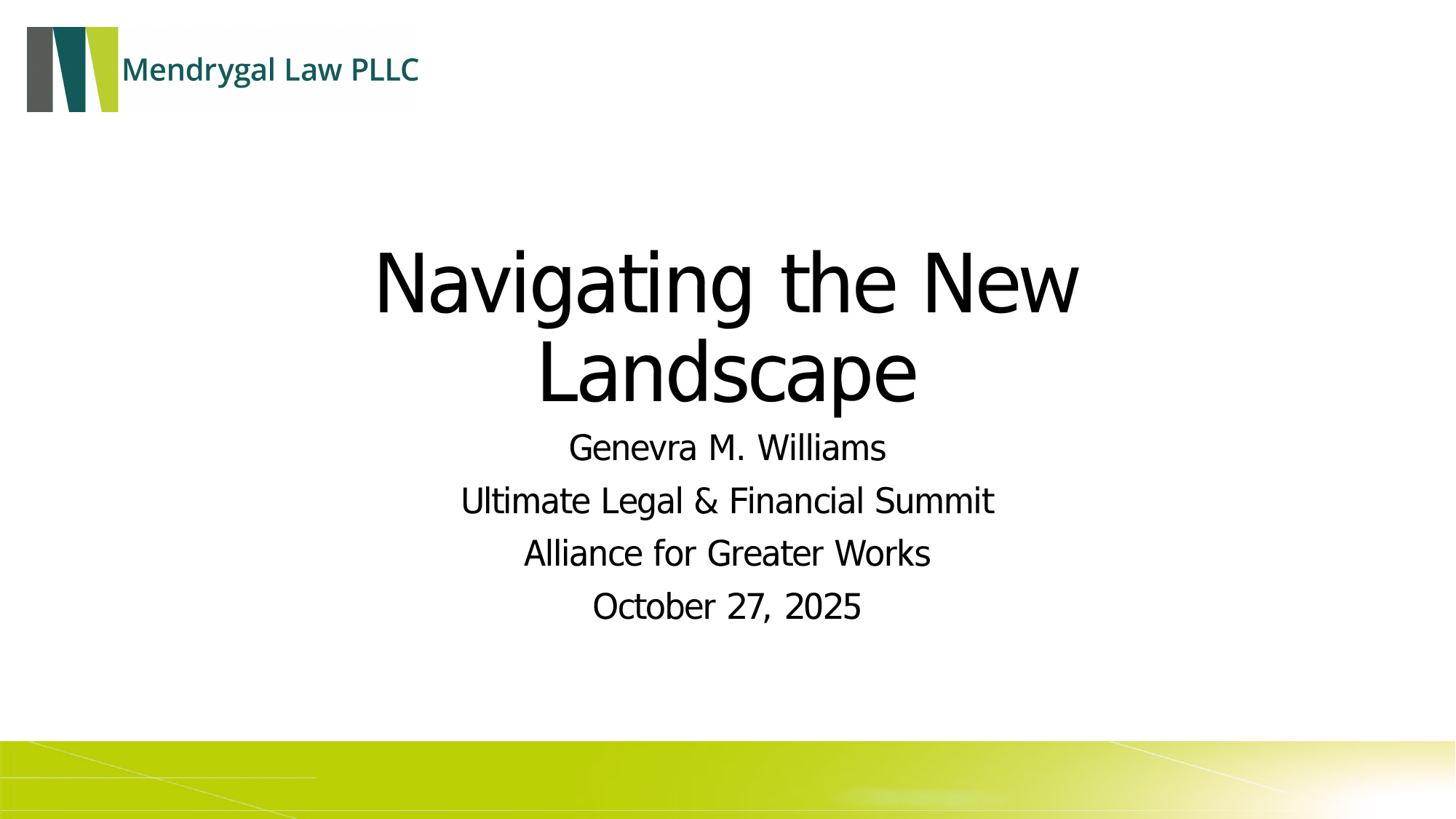

# Navigating the New Landscape
Genevra M. Williams
Ultimate Legal & Financial Summit
Alliance for Greater Works
October 27, 2025